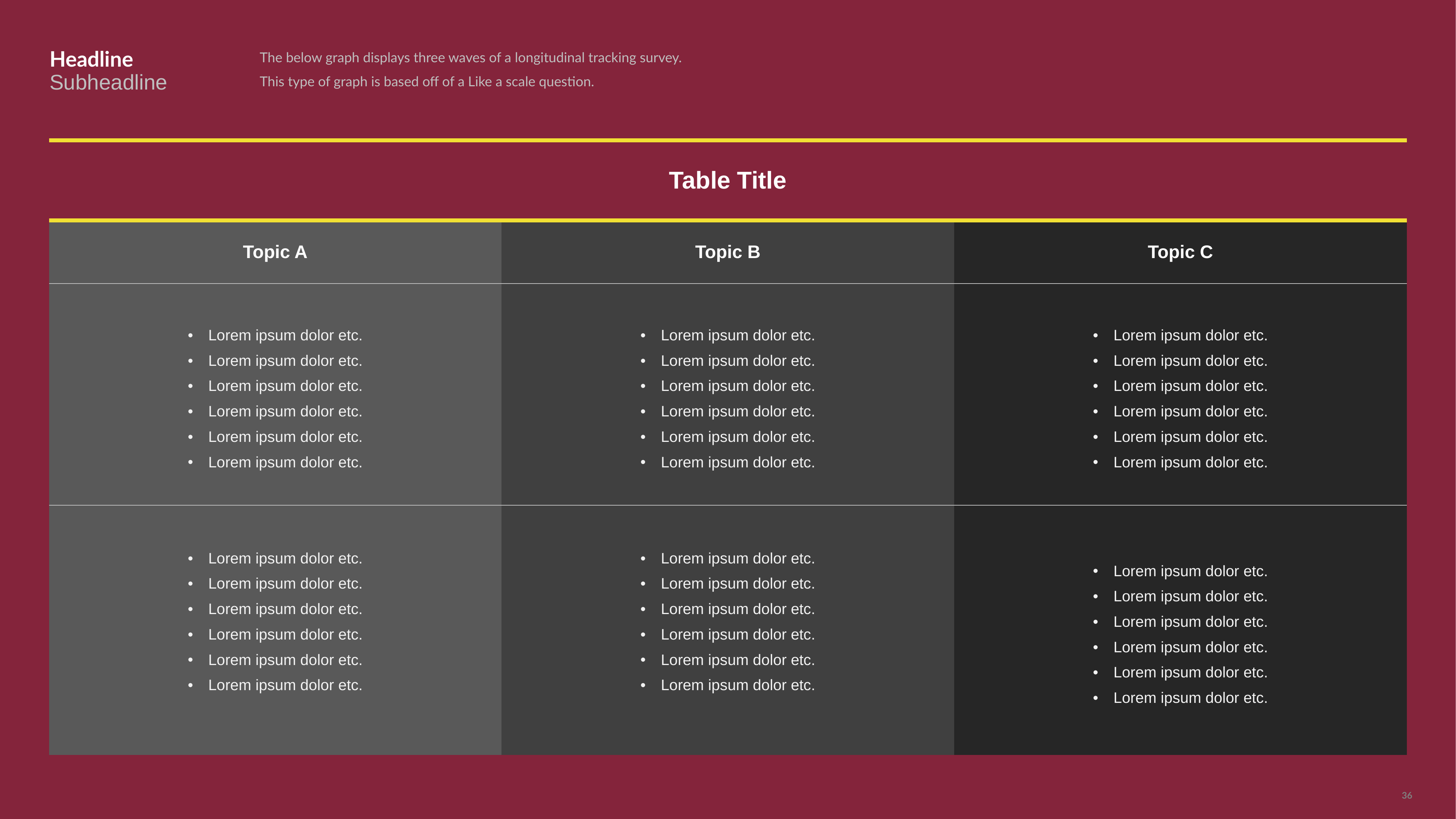

# Headline Subheadline
The below graph displays three waves of a longitudinal tracking survey.
This type of graph is based off of a Like a scale question.

| Table Title |  |  |
| --- | --- | --- |
| Topic A | Topic B | Topic C |
| Lorem ipsum dolor etc. Lorem ipsum dolor etc. Lorem ipsum dolor etc. Lorem ipsum dolor etc. Lorem ipsum dolor etc. Lorem ipsum dolor etc. | Lorem ipsum dolor etc. Lorem ipsum dolor etc. Lorem ipsum dolor etc. Lorem ipsum dolor etc. Lorem ipsum dolor etc. Lorem ipsum dolor etc. | Lorem ipsum dolor etc. Lorem ipsum dolor etc. Lorem ipsum dolor etc. Lorem ipsum dolor etc. Lorem ipsum dolor etc. Lorem ipsum dolor etc. |
| Lorem ipsum dolor etc. Lorem ipsum dolor etc. Lorem ipsum dolor etc. Lorem ipsum dolor etc. Lorem ipsum dolor etc. Lorem ipsum dolor etc. | Lorem ipsum dolor etc. Lorem ipsum dolor etc. Lorem ipsum dolor etc. Lorem ipsum dolor etc. Lorem ipsum dolor etc. Lorem ipsum dolor etc. | Lorem ipsum dolor etc. Lorem ipsum dolor etc. Lorem ipsum dolor etc. Lorem ipsum dolor etc. Lorem ipsum dolor etc. Lorem ipsum dolor etc. |
36